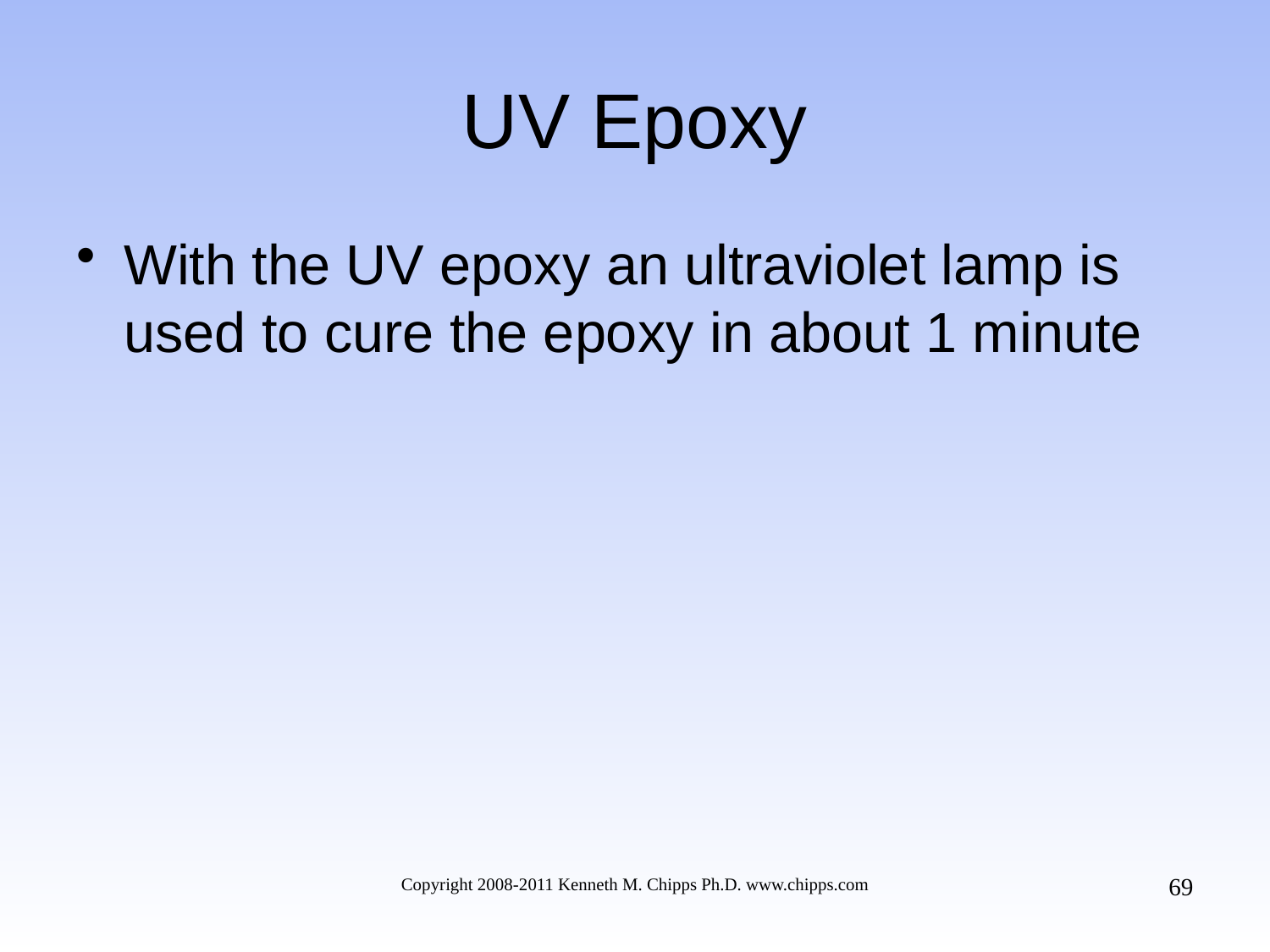

# UV Epoxy
With the UV epoxy an ultraviolet lamp is used to cure the epoxy in about 1 minute
69
Copyright 2008-2011 Kenneth M. Chipps Ph.D. www.chipps.com